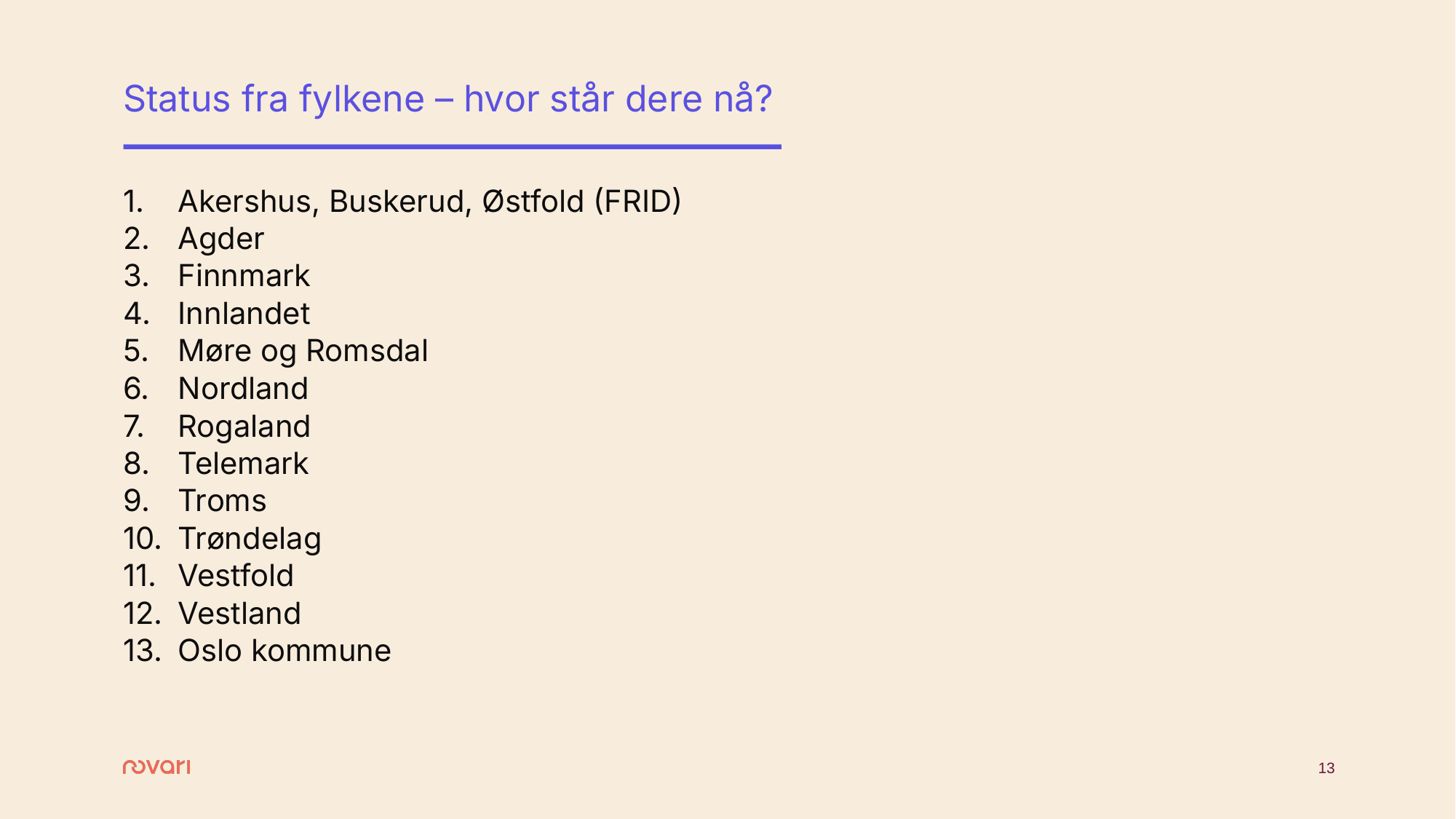

# Status fra fylkene – hvor står dere nå?
Akershus, Buskerud, Østfold (FRID)
Agder
Finnmark
Innlandet
Møre og Romsdal
Nordland
Rogaland
Telemark
Troms
Trøndelag
Vestfold
Vestland
Oslo kommune

13